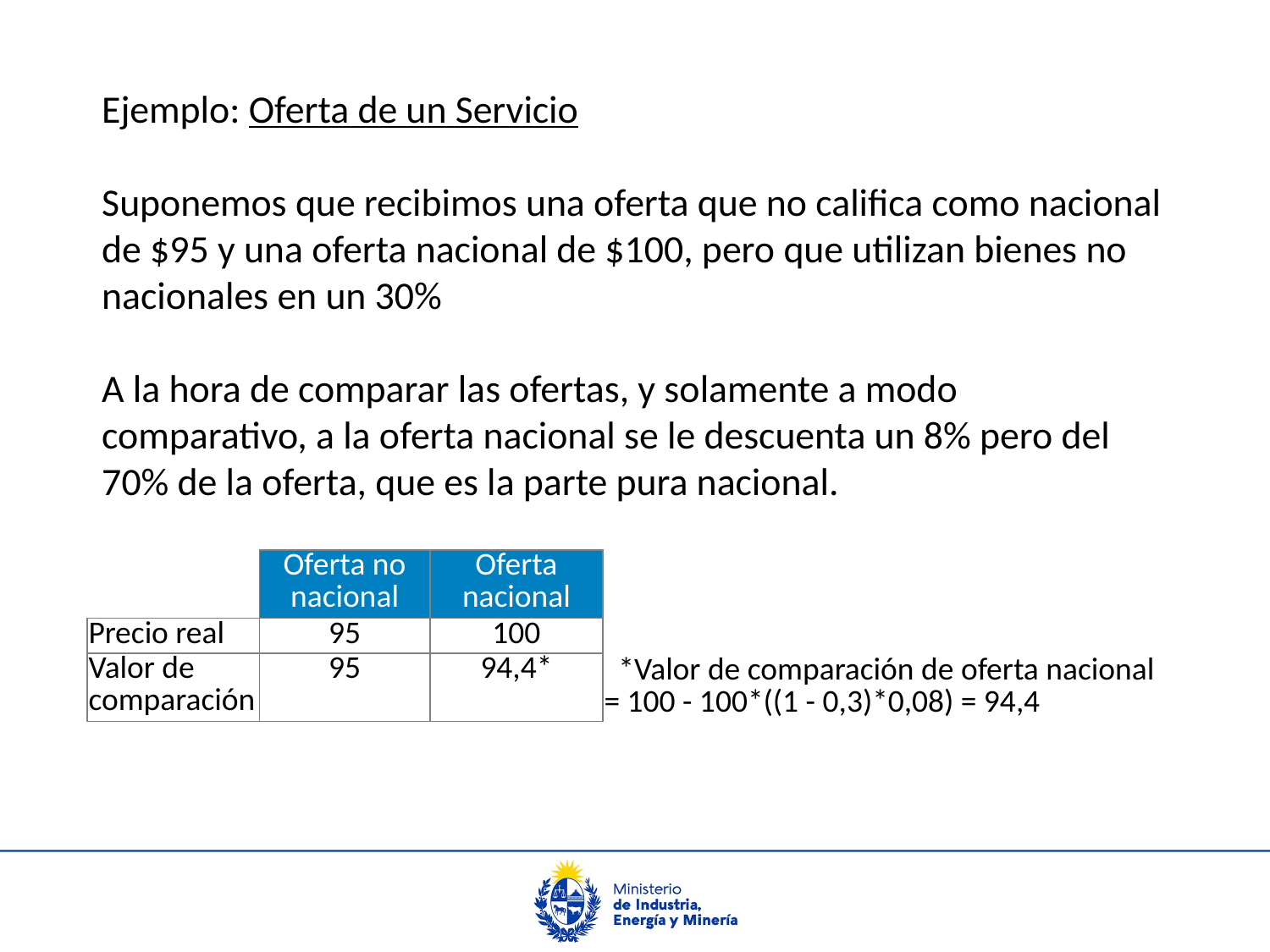

#
Ejemplo: Oferta de un Servicio

Suponemos que recibimos una oferta que no califica como nacional de $95 y una oferta nacional de $100, pero que utilizan bienes no nacionales en un 30%

A la hora de comparar las ofertas, y solamente a modo comparativo, a la oferta nacional se le descuenta un 8% pero del 70% de la oferta, que es la parte pura nacional.
|  | Oferta no nacional | Oferta nacional | \*Valor de comparación de oferta nacional = 100 - 100\*((1 - 0,3)\*0,08) = 94,4 |
| --- | --- | --- | --- |
| Precio real | 95 | 100 |  |
| Valor de comparación | 95 | 94,4\* |  |